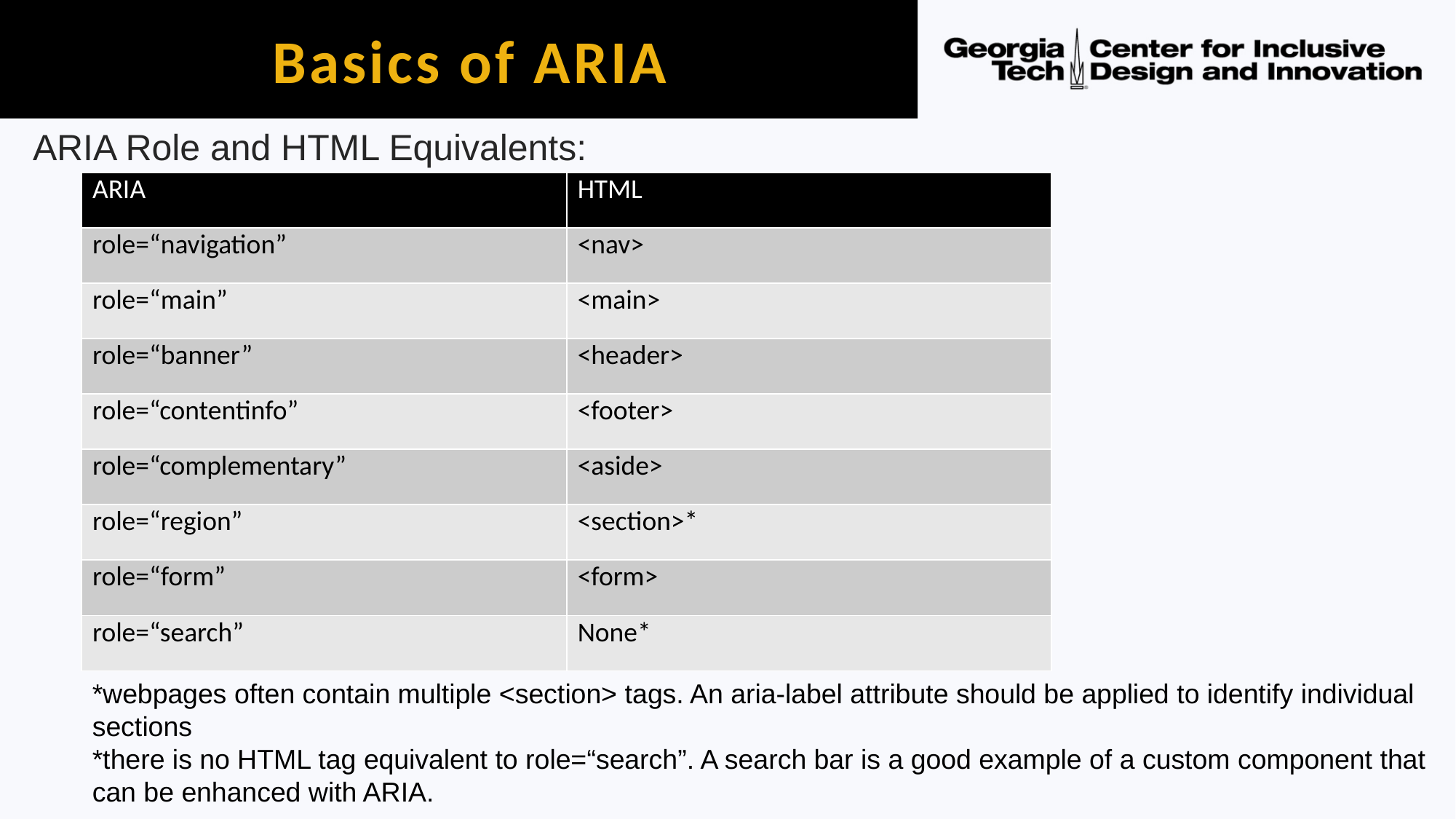

# Basics of ARIA
ARIA Role and HTML Equivalents:

| ARIA | HTML |
| --- | --- |
| role=“navigation” | <nav> |
| role=“main” | <main> |
| role=“banner” | <header> |
| role=“contentinfo” | <footer> |
| role=“complementary” | <aside> |
| role=“region” | <section>\* |
| role=“form” | <form> |
| role=“search” | None\* |
*webpages often contain multiple <section> tags. An aria-label attribute should be applied to identify individual sections
*there is no HTML tag equivalent to role=“search”. A search bar is a good example of a custom component that can be enhanced with ARIA.